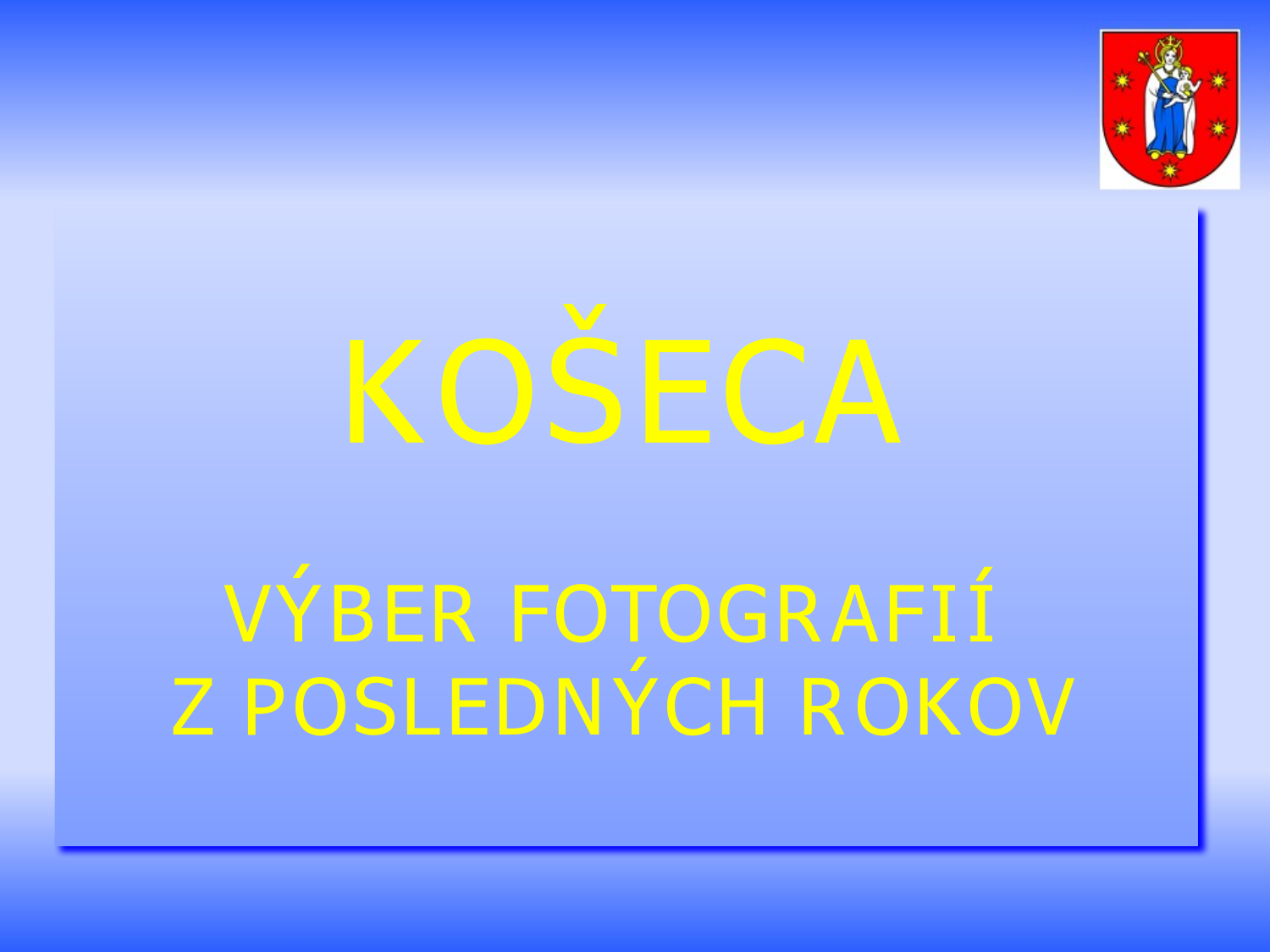

# KOŠECA VÝBER FOTOGRAFIÍ Z POSLEDNÝCH ROKOV